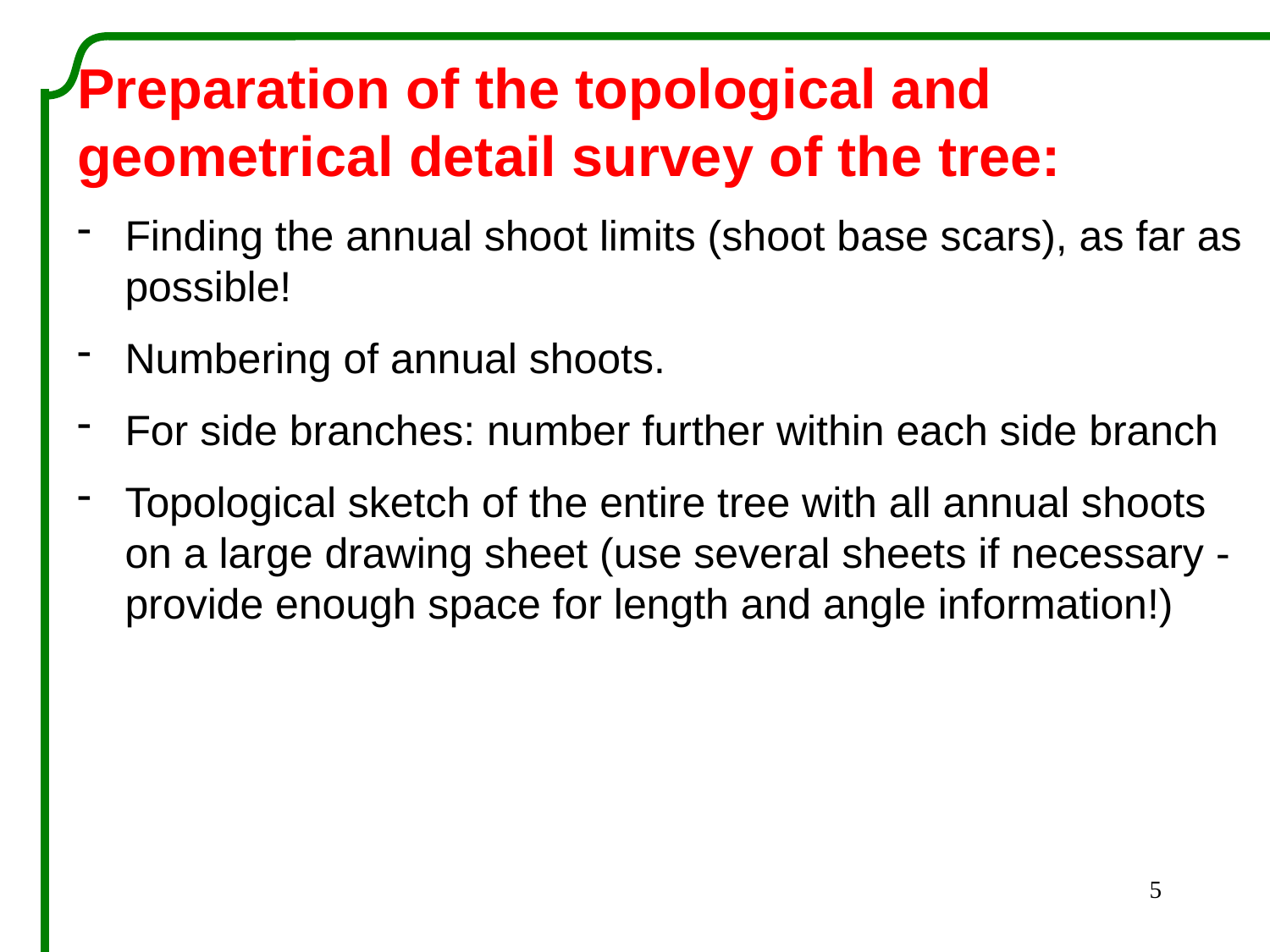

Preparation of the topological and geometrical detail survey of the tree:
Finding the annual shoot limits (shoot base scars), as far as possible!
Numbering of annual shoots.
For side branches: number further within each side branch
Topological sketch of the entire tree with all annual shoots on a large drawing sheet (use several sheets if necessary - provide enough space for length and angle information!)

5